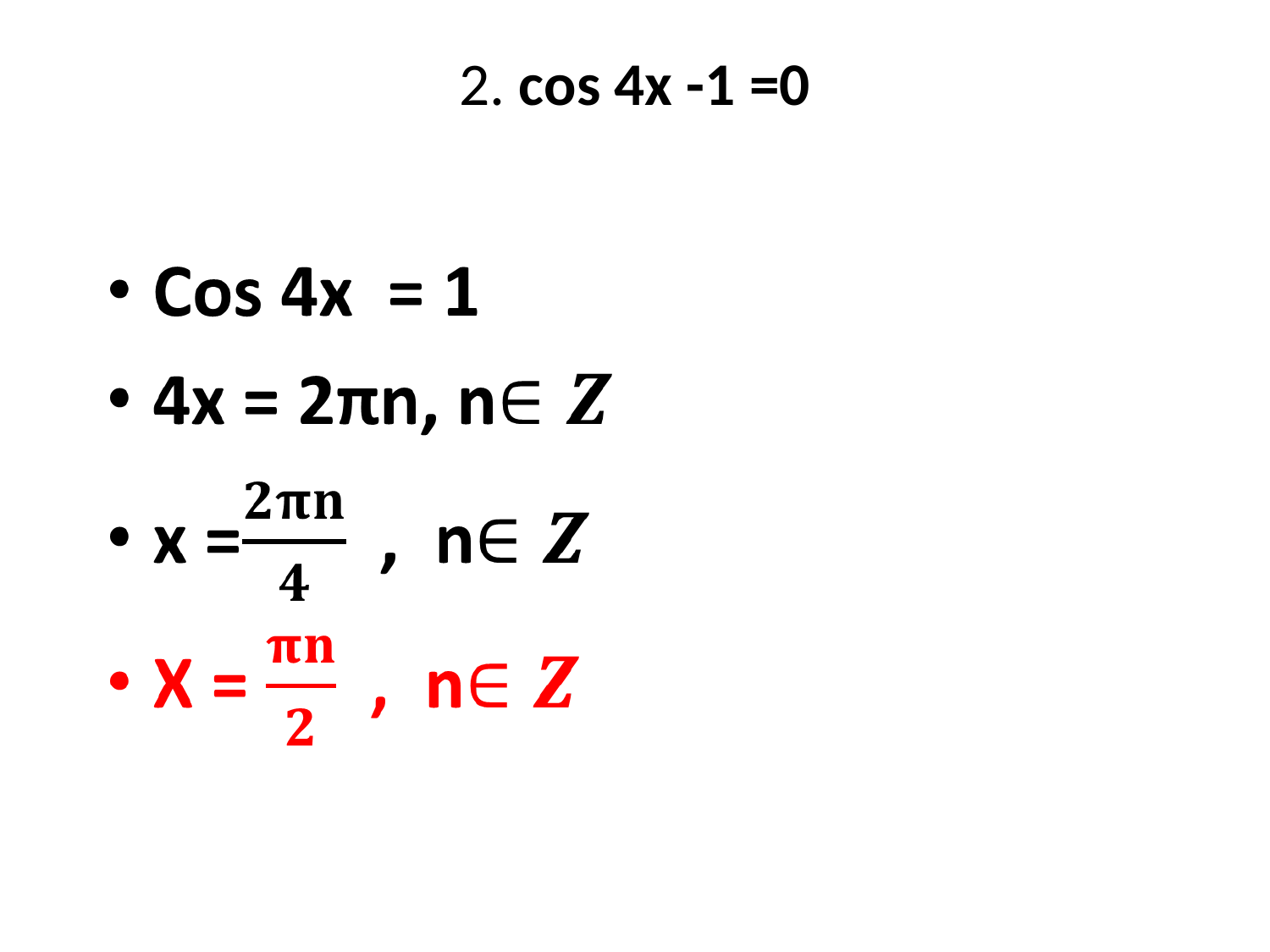

# 2. сos 4x -1 =0
с